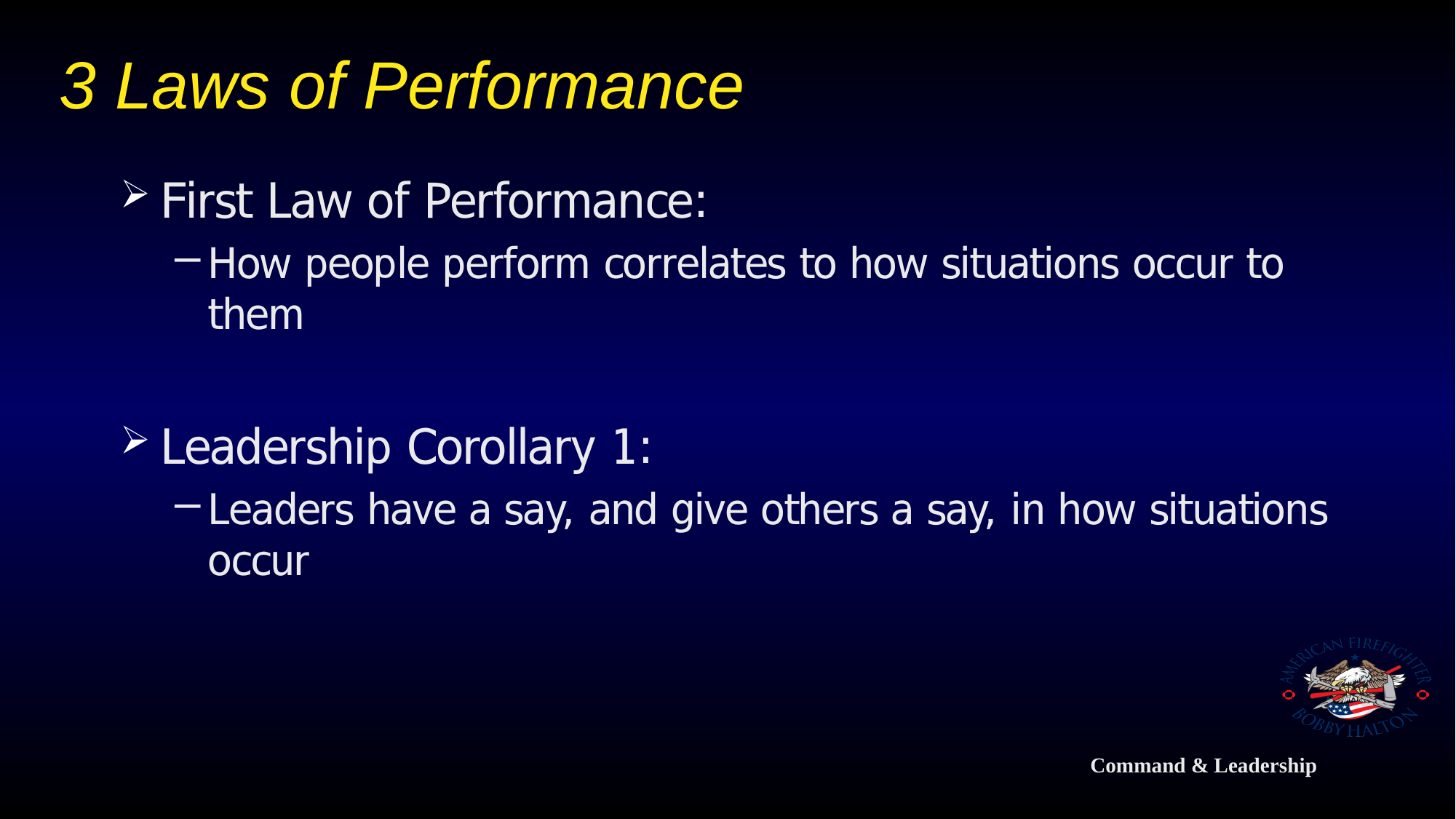

# 3 Laws of Performance
First Law of Performance:
How people perform correlates to how situations occur to them

Leadership Corollary 1:
Leaders have a say, and give others a say, in how situations occur
Command & Leadership